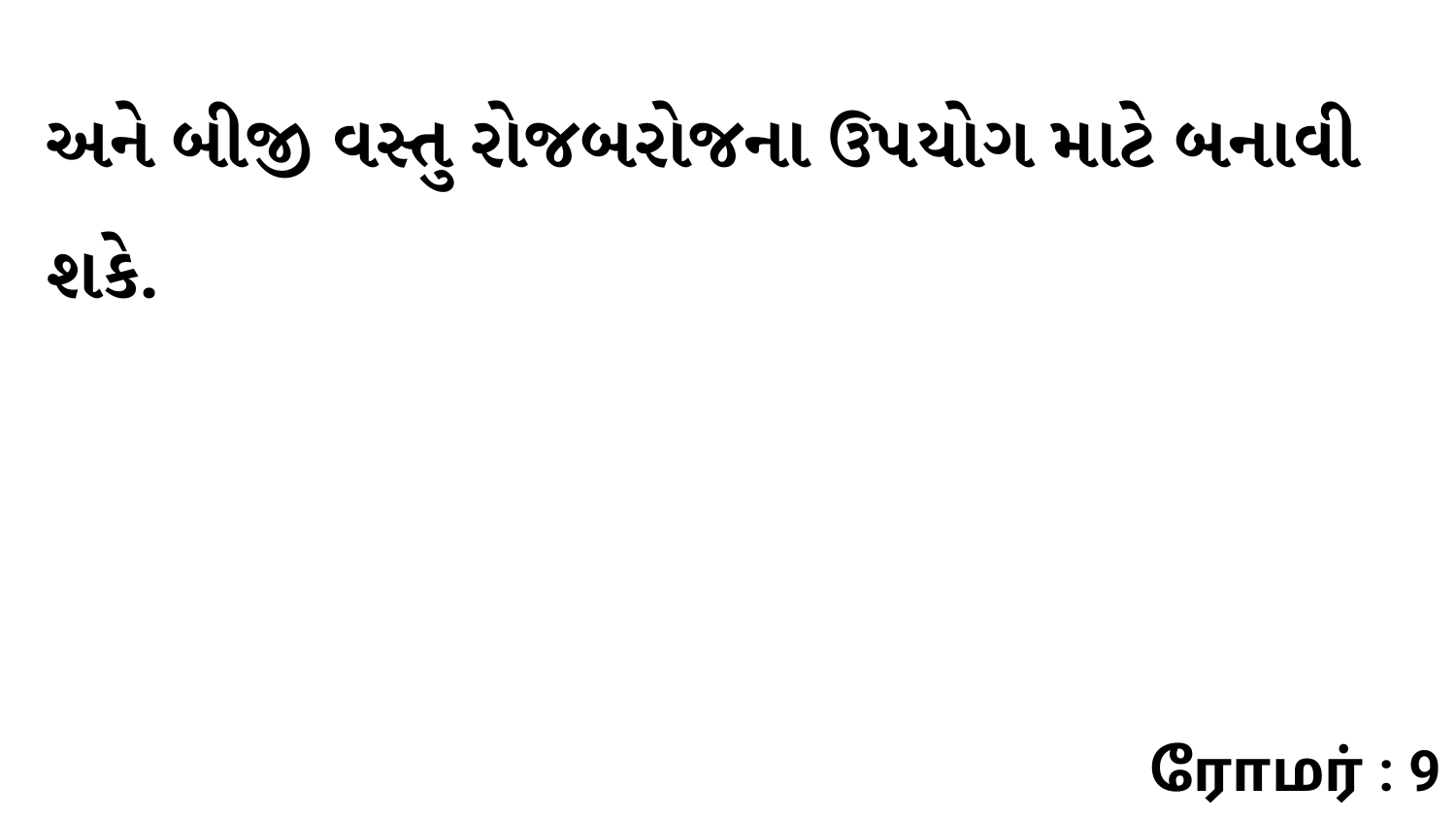

અને બીજી વસ્તુ રોજબરોજના ઉપયોગ માટે બનાવી શકે.
ரோமர் : 9